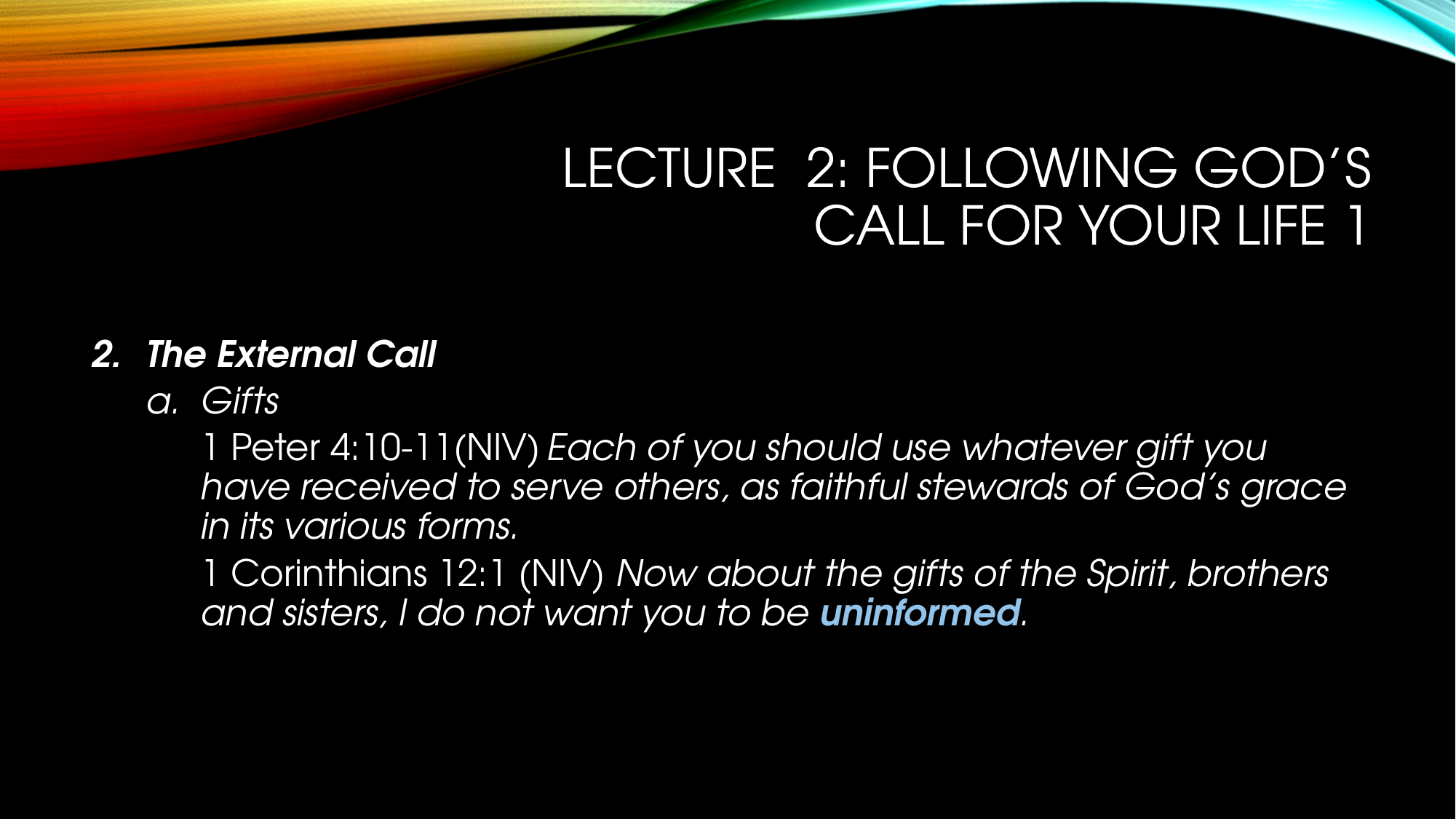

# Lecture  2: Following God’s call for your life 1
The External Call
Gifts
1 Peter 4:10-11(NIV) Each of you should use whatever gift you have received to serve others, as faithful stewards of God’s grace in its various forms.
1 Corinthians 12:1 (NIV) Now about the gifts of the Spirit, brothers and sisters, I do not want you to be uninformed.